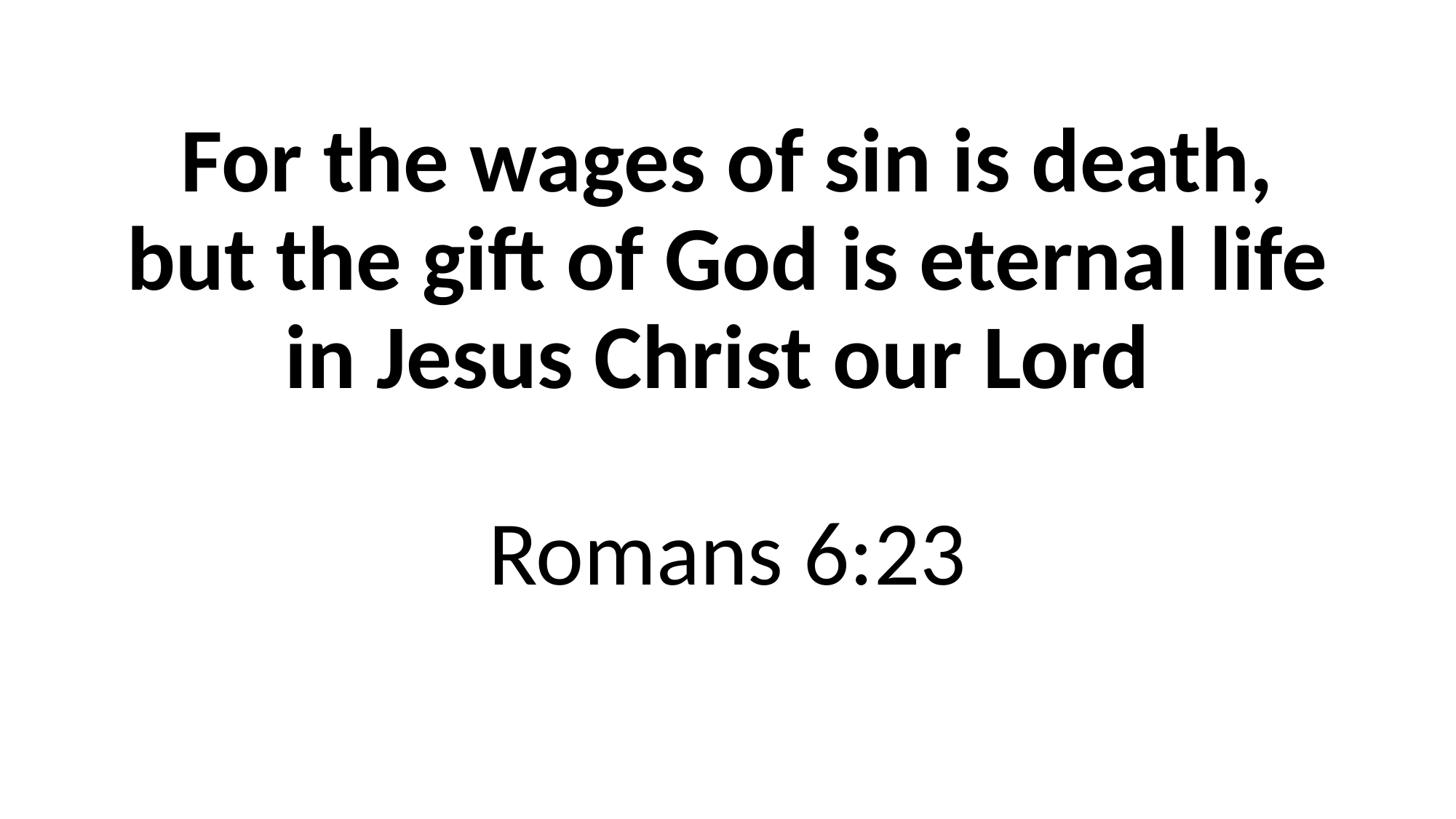

# For the wages of sin is death, but the gift of God is eternal life in Jesus Christ our Lord Romans 6:23